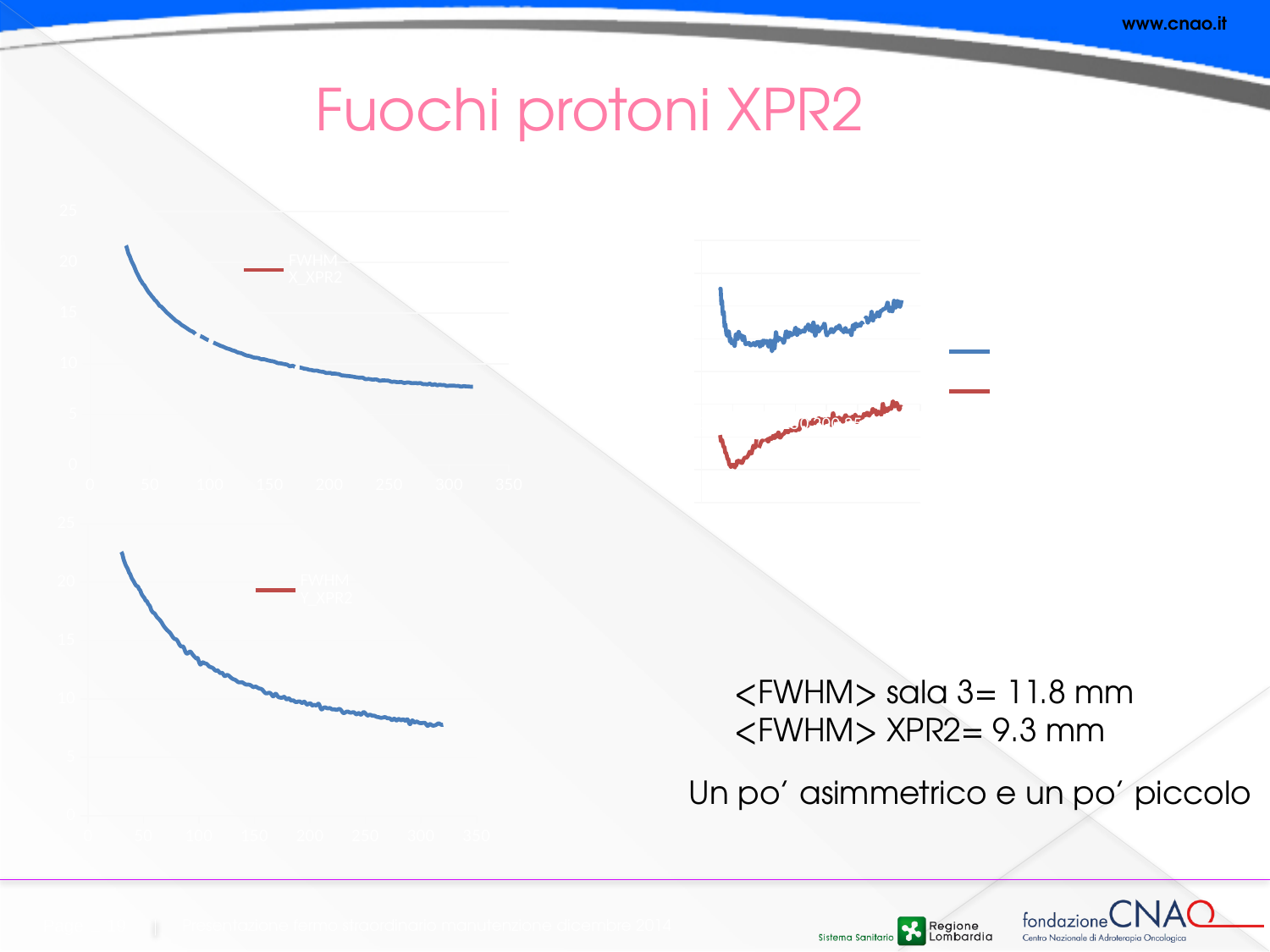

# Fuochi protoni XPR2

### Chart

| Category | FWHM  X_XPR2 | FWHM  Xsala3 |
|---|---|---|

### Chart

| Category | FWHMx-FWHMy XPR2 | FWHMx-FWHMy sala3 |
|---|---|---|

### Chart

| Category | FWHM Y_XPR2 | FWHM  Ysala3 |
|---|---|---|
<FWHM> sala 3= 11.8 mm
<FWHM> XPR2= 9.3 mm
Un po’ asimmetrico e un po’ piccolo